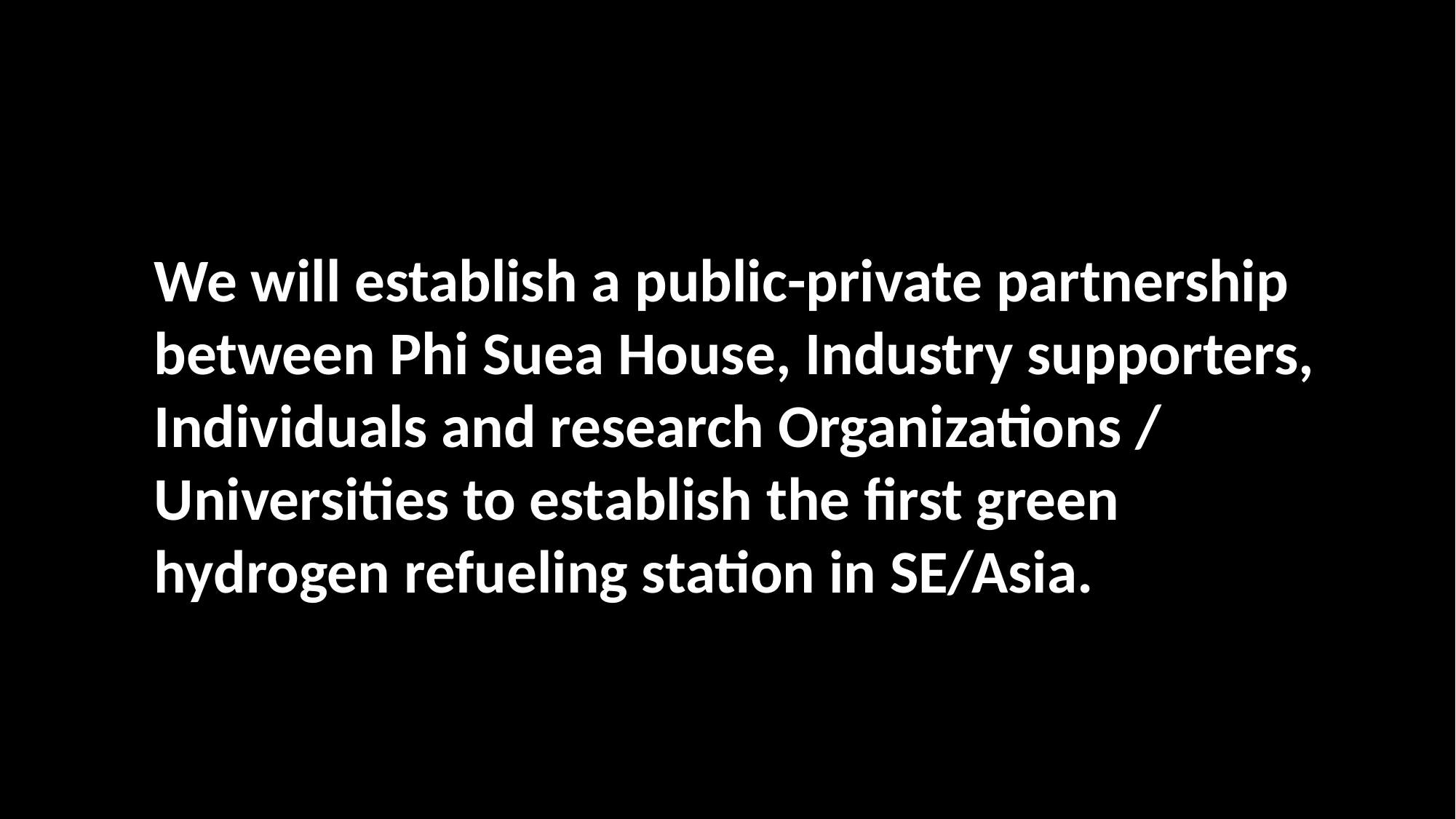

We will establish a public-private partnership between Phi Suea House, Industry supporters, Individuals and research Organizations / Universities to establish the first green hydrogen refueling station in SE/Asia.